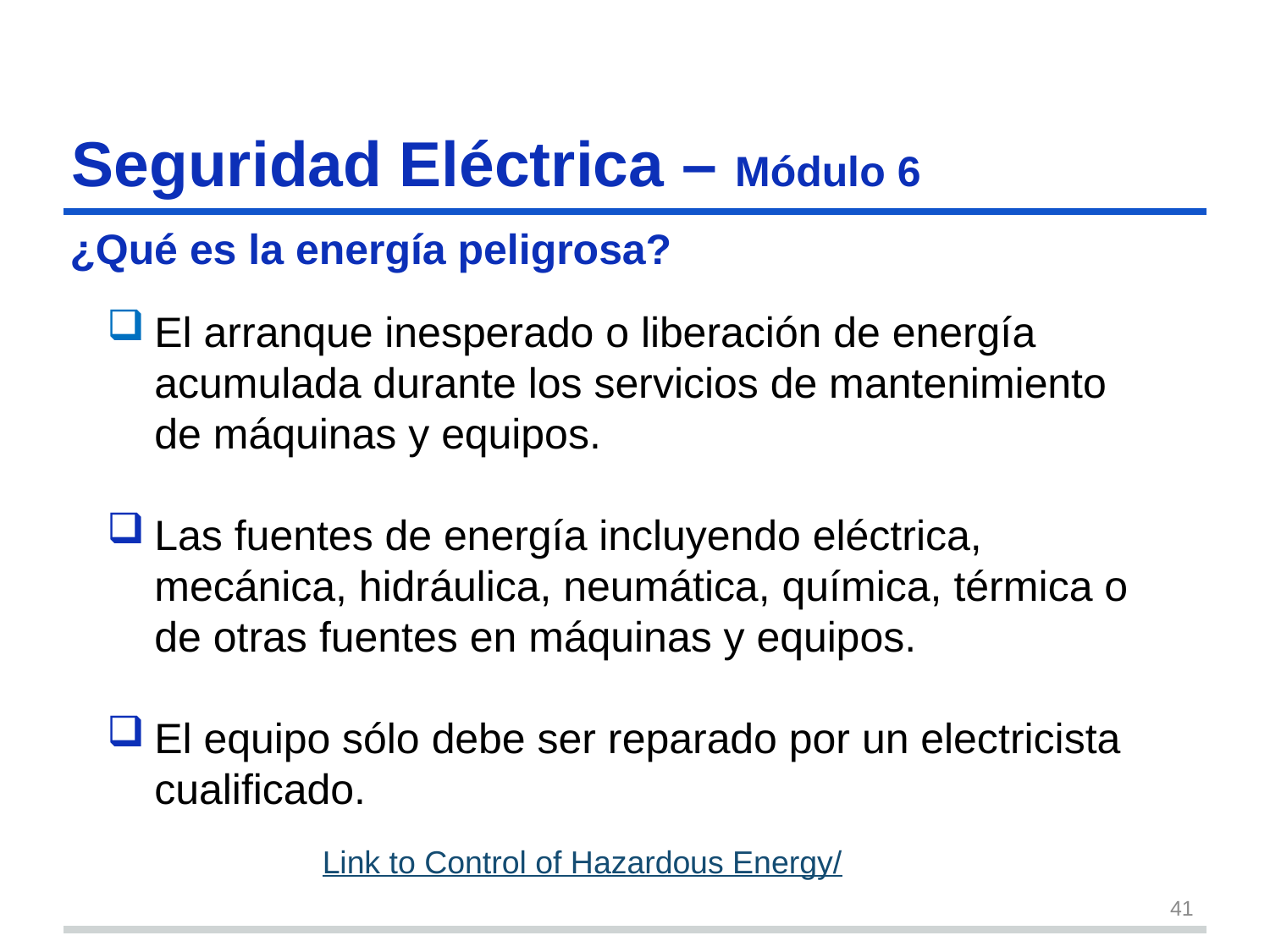

Seguridad Eléctrica – Módulo 6
# ¿Qué es la energía peligrosa?
El arranque inesperado o liberación de energía acumulada durante los servicios de mantenimiento de máquinas y equipos.

Las fuentes de energía incluyendo eléctrica, mecánica, hidráulica, neumática, química, térmica o de otras fuentes en máquinas y equipos.

El equipo sólo debe ser reparado por un electricista cualificado.
Link to Control of Hazardous Energy/

41